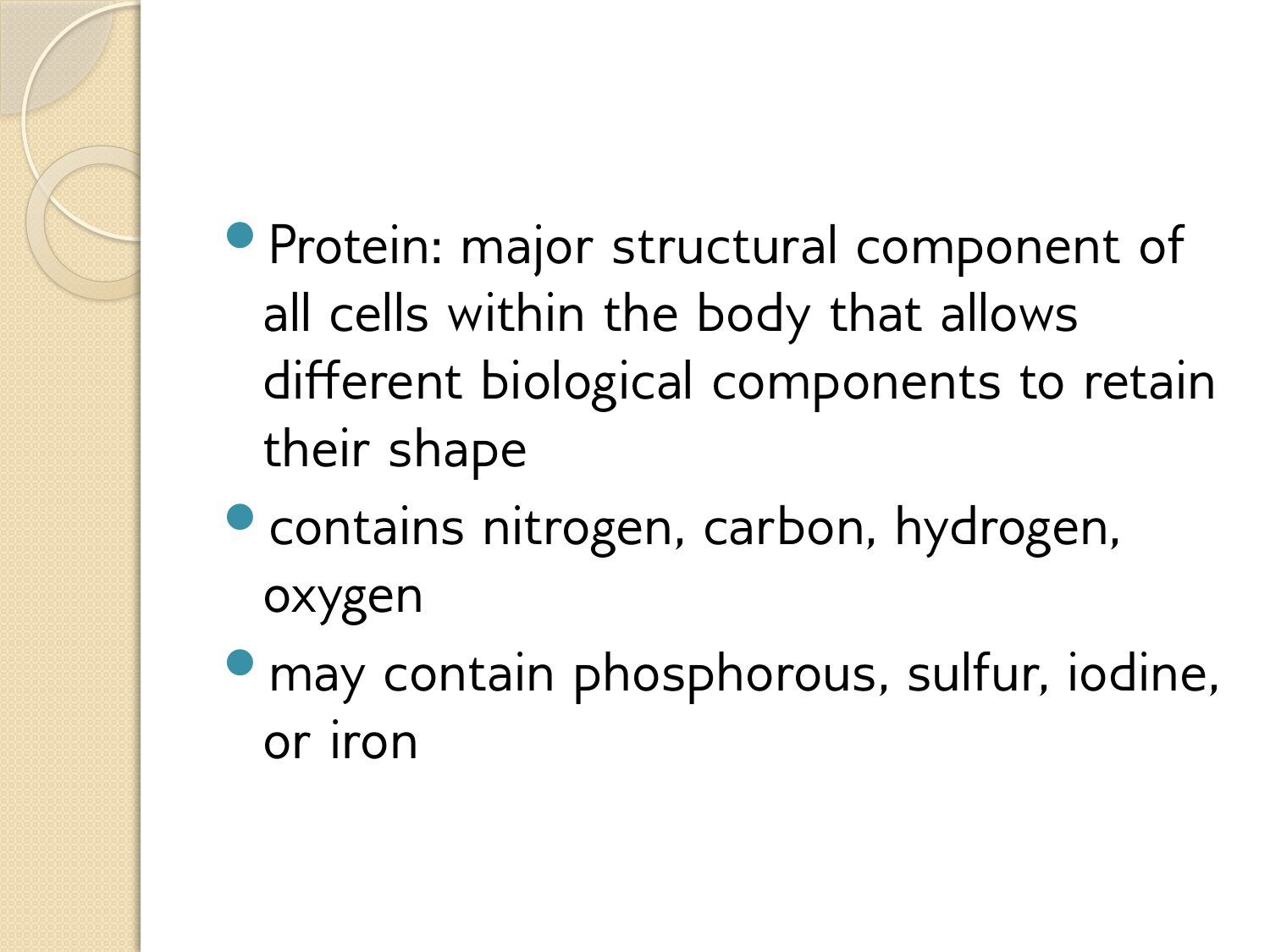

#
Protein: major structural component of all cells within the body that allows different biological components to retain their shape
contains nitrogen, carbon, hydrogen, oxygen
may contain phosphorous, sulfur, iodine, or iron